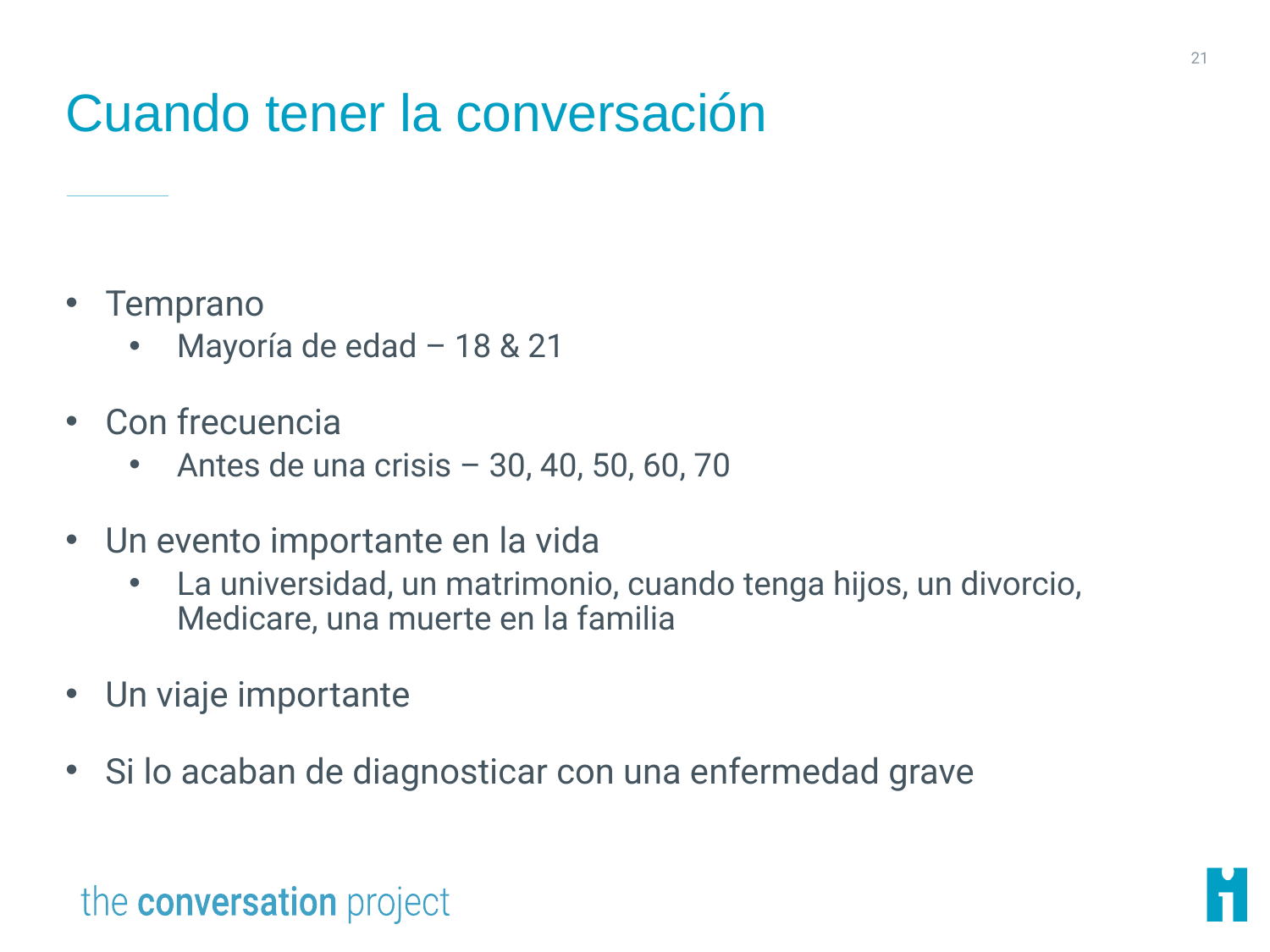

21
# Cuando tener la conversación
Temprano
Mayoría de edad – 18 & 21
Con frecuencia
Antes de una crisis – 30, 40, 50, 60, 70
Un evento importante en la vida
La universidad, un matrimonio, cuando tenga hijos, un divorcio, Medicare, una muerte en la familia
Un viaje importante
Si lo acaban de diagnosticar con una enfermedad grave